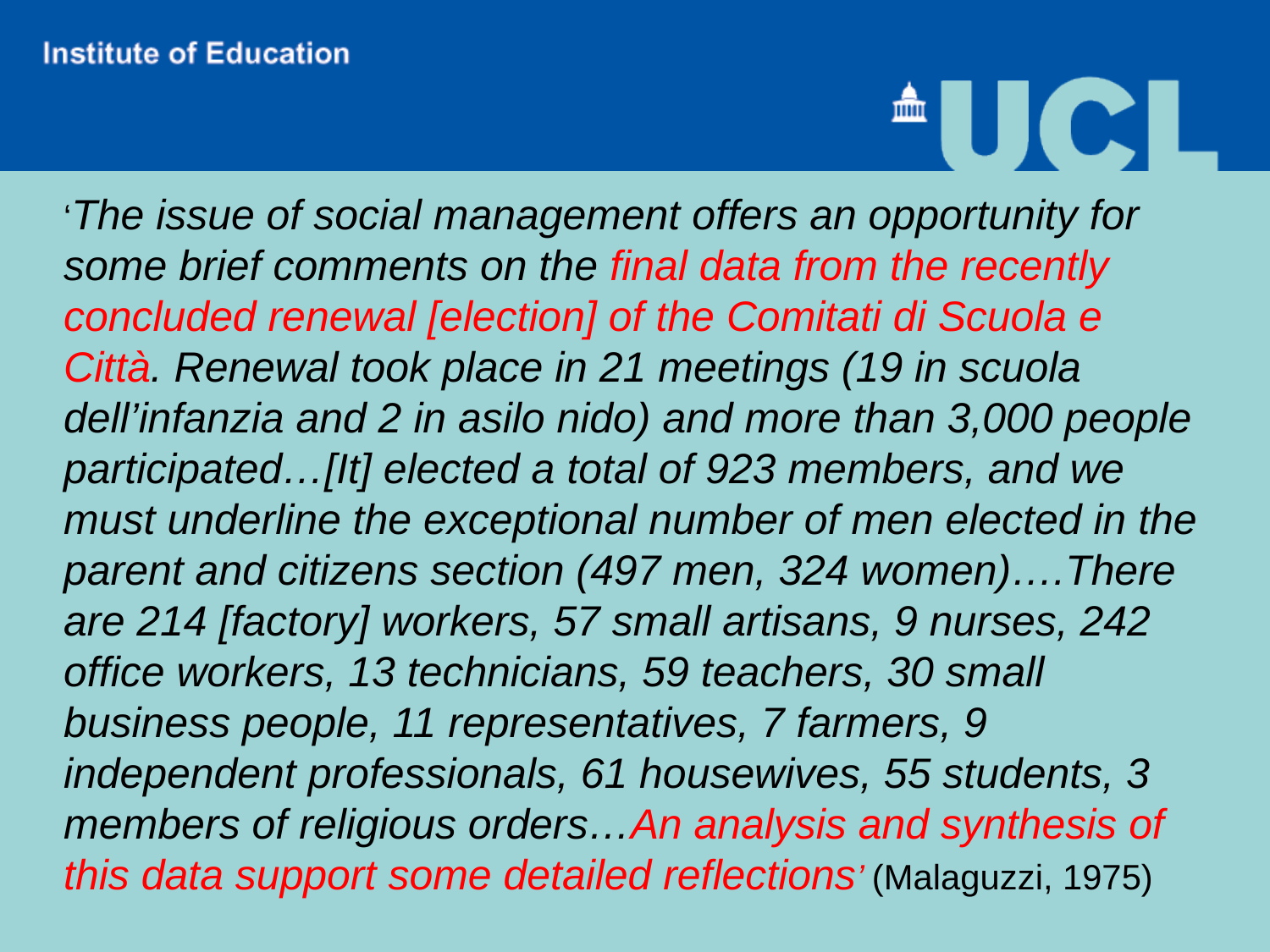

‘The issue of social management offers an opportunity for some brief comments on the final data from the recently concluded renewal [election] of the Comitati di Scuola e Città. Renewal took place in 21 meetings (19 in scuola dell’infanzia and 2 in asilo nido) and more than 3,000 people participated…[It] elected a total of 923 members, and we must underline the exceptional number of men elected in the parent and citizens section (497 men, 324 women)….There are 214 [factory] workers, 57 small artisans, 9 nurses, 242 office workers, 13 technicians, 59 teachers, 30 small business people, 11 representatives, 7 farmers, 9 independent professionals, 61 housewives, 55 students, 3 members of religious orders…An analysis and synthesis of this data support some detailed reflections’ (Malaguzzi, 1975)